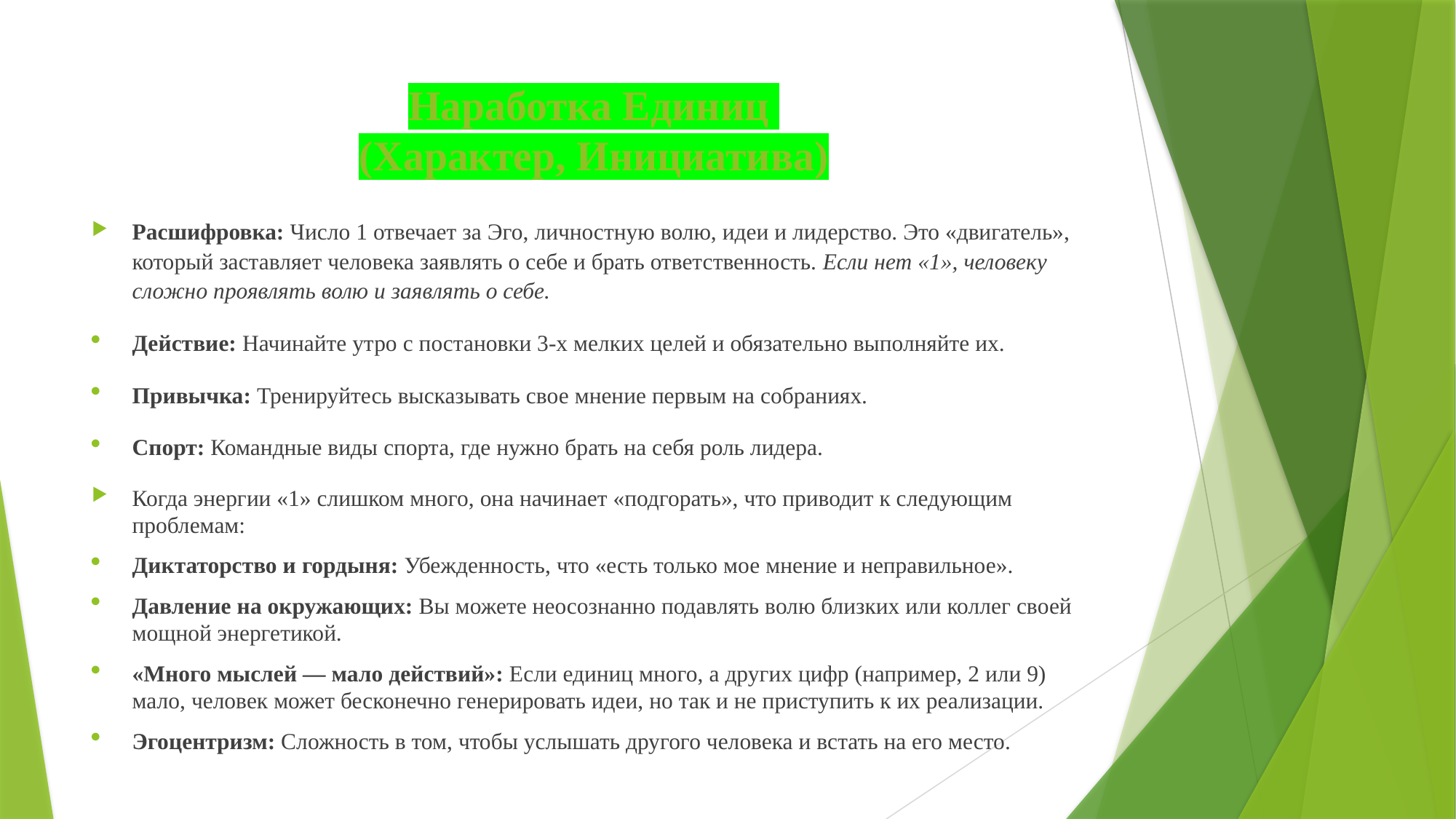

# Наработка Единиц (Характер, Инициатива)
Расшифровка: Число 1 отвечает за Эго, личностную волю, идеи и лидерство. Это «двигатель», который заставляет человека заявлять о себе и брать ответственность. Если нет «1», человеку сложно проявлять волю и заявлять о себе.
Действие: Начинайте утро с постановки 3-х мелких целей и обязательно выполняйте их.
Привычка: Тренируйтесь высказывать свое мнение первым на собраниях.
Спорт: Командные виды спорта, где нужно брать на себя роль лидера.
Когда энергии «1» слишком много, она начинает «подгорать», что приводит к следующим проблемам:
Диктаторство и гордыня: Убежденность, что «есть только мое мнение и неправильное».
Давление на окружающих: Вы можете неосознанно подавлять волю близких или коллег своей мощной энергетикой.
«Много мыслей — мало действий»: Если единиц много, а других цифр (например, 2 или 9) мало, человек может бесконечно генерировать идеи, но так и не приступить к их реализации.
Эгоцентризм: Сложность в том, чтобы услышать другого человека и встать на его место.